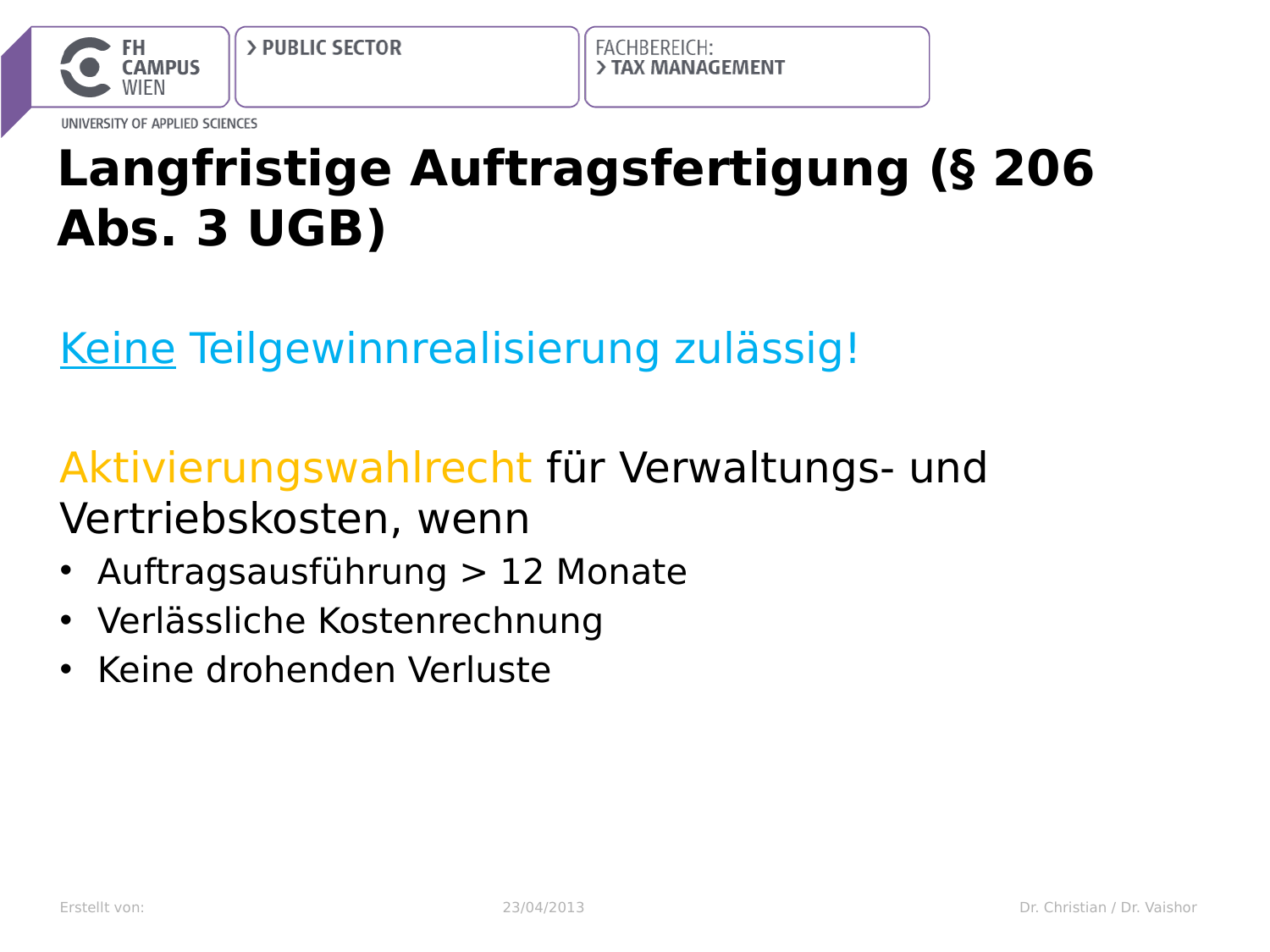

# Langfristige Auftragsfertigung (§ 206 Abs. 3 UGB)

Keine Teilgewinnrealisierung zulässig!

Aktivierungswahlrecht für Verwaltungs- und Vertriebskosten, wenn
Auftragsausführung > 12 Monate
Verlässliche Kostenrechnung
Keine drohenden Verluste
23/04/2013
Dr. Christian / Dr. Vaishor